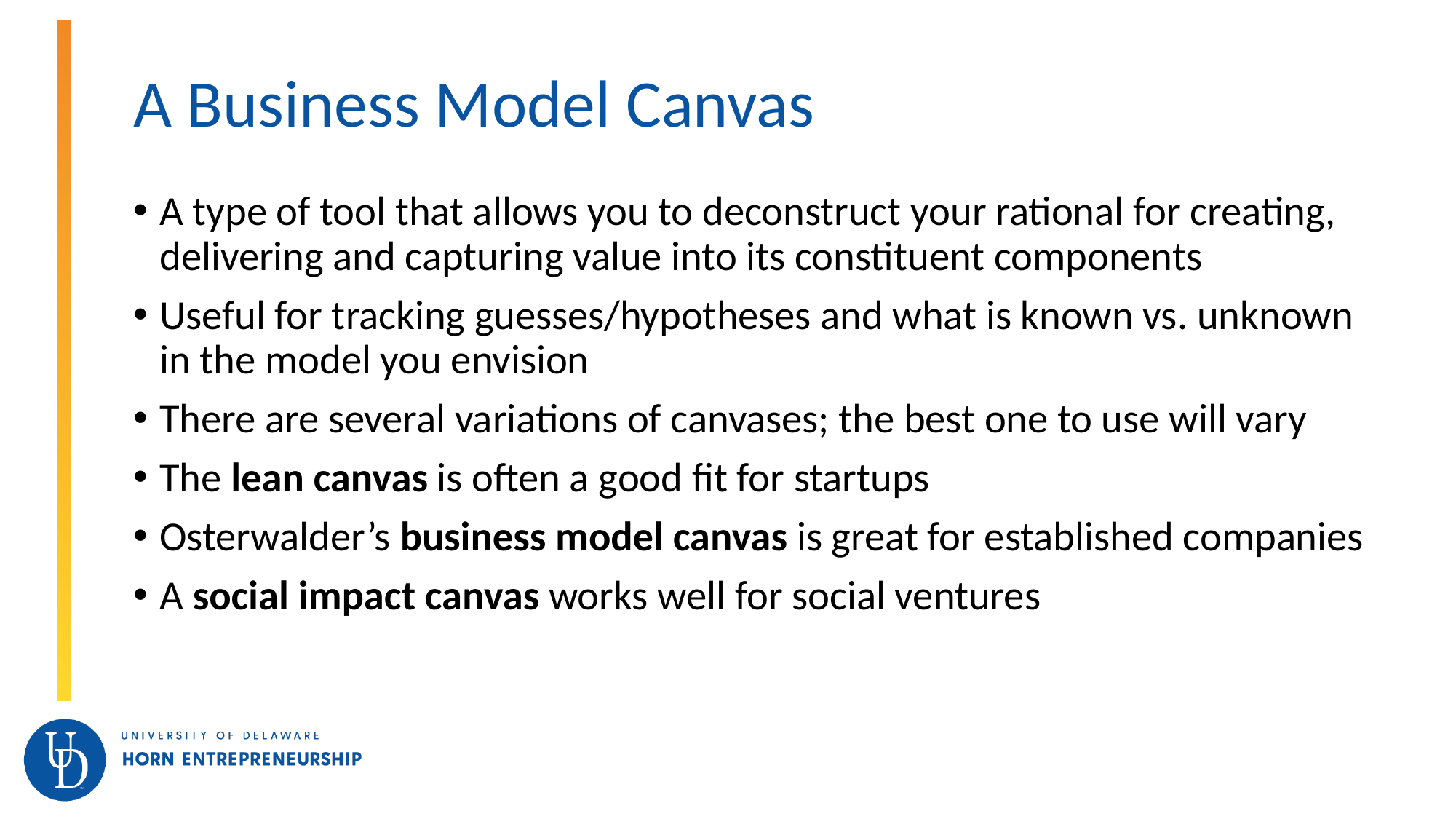

# A Business Model Canvas
A type of tool that allows you to deconstruct your rational for creating, delivering and capturing value into its constituent components
Useful for tracking guesses/hypotheses and what is known vs. unknown in the model you envision
There are several variations of canvases; the best one to use will vary
The lean canvas is often a good fit for startups
Osterwalder’s business model canvas is great for established companies
A social impact canvas works well for social ventures